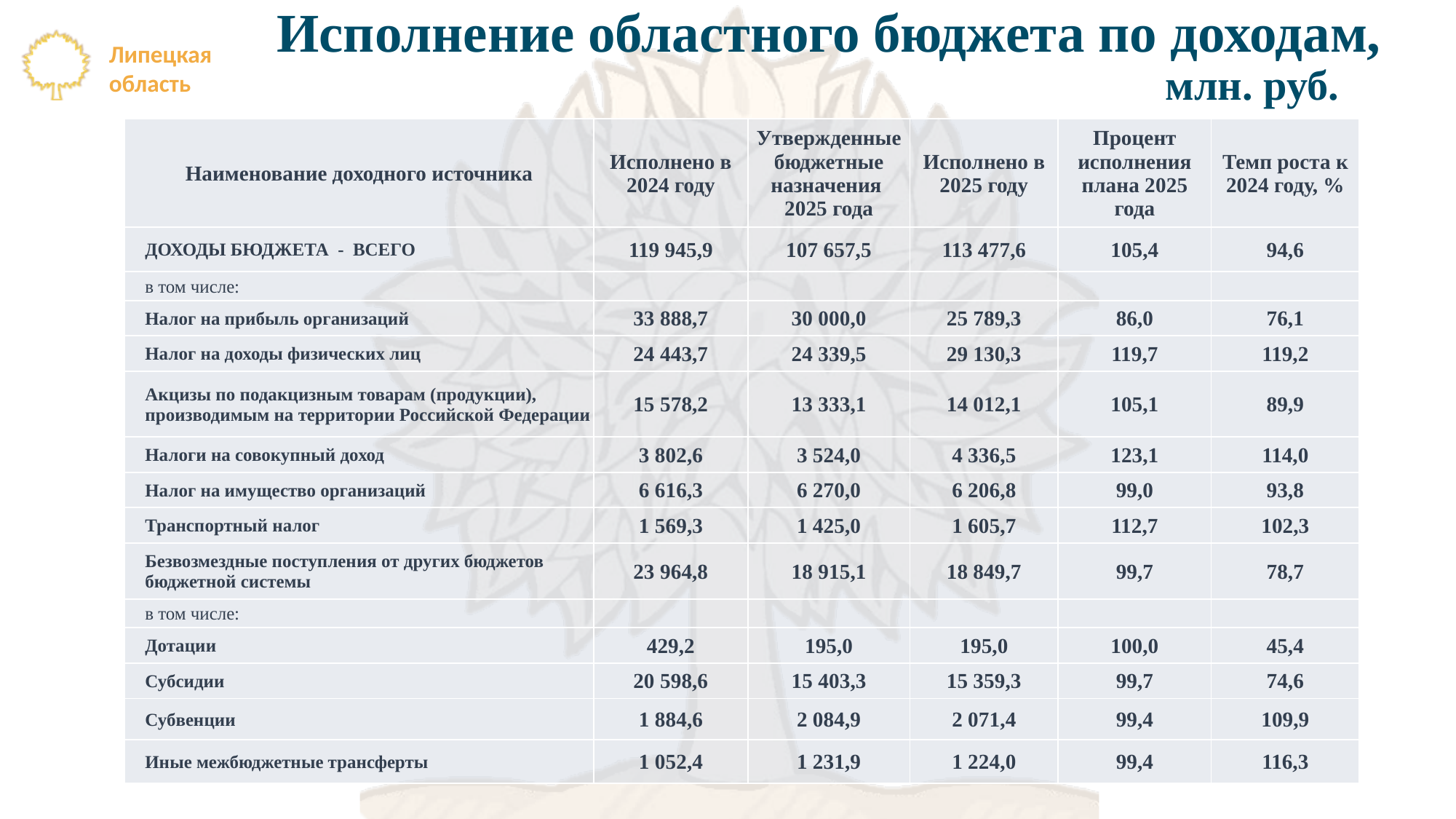

Исполнение областного бюджета по доходам,
                                                             млн. руб.
| Наименование доходного источника | Исполнено в 2024 году | Утвержденные бюджетные назначения 2025 года | Исполнено в 2025 году | Процент исполнения плана 2025 года | Темп роста к 2024 году, % |
| --- | --- | --- | --- | --- | --- |
| ДОХОДЫ БЮДЖЕТА - ВСЕГО | 119 945,9 | 107 657,5 | 113 477,6 | 105,4 | 94,6 |
| в том числе: |  |  |  |  |  |
| Налог на прибыль организаций | 33 888,7 | 30 000,0 | 25 789,3 | 86,0 | 76,1 |
| Налог на доходы физических лиц | 24 443,7 | 24 339,5 | 29 130,3 | 119,7 | 119,2 |
| Акцизы по подакцизным товарам (продукции), производимым на территории Российской Федерации | 15 578,2 | 13 333,1 | 14 012,1 | 105,1 | 89,9 |
| Налоги на совокупный доход | 3 802,6 | 3 524,0 | 4 336,5 | 123,1 | 114,0 |
| Налог на имущество организаций | 6 616,3 | 6 270,0 | 6 206,8 | 99,0 | 93,8 |
| Транспортный налог | 1 569,3 | 1 425,0 | 1 605,7 | 112,7 | 102,3 |
| Безвозмездные поступления от других бюджетов бюджетной системы | 23 964,8 | 18 915,1 | 18 849,7 | 99,7 | 78,7 |
| в том числе: |  |  |  |  |  |
| Дотации | 429,2 | 195,0 | 195,0 | 100,0 | 45,4 |
| Субсидии | 20 598,6 | 15 403,3 | 15 359,3 | 99,7 | 74,6 |
| Субвенции | 1 884,6 | 2 084,9 | 2 071,4 | 99,4 | 109,9 |
| Иные межбюджетные трансферты | 1 052,4 | 1 231,9 | 1 224,0 | 99,4 | 116,3 |